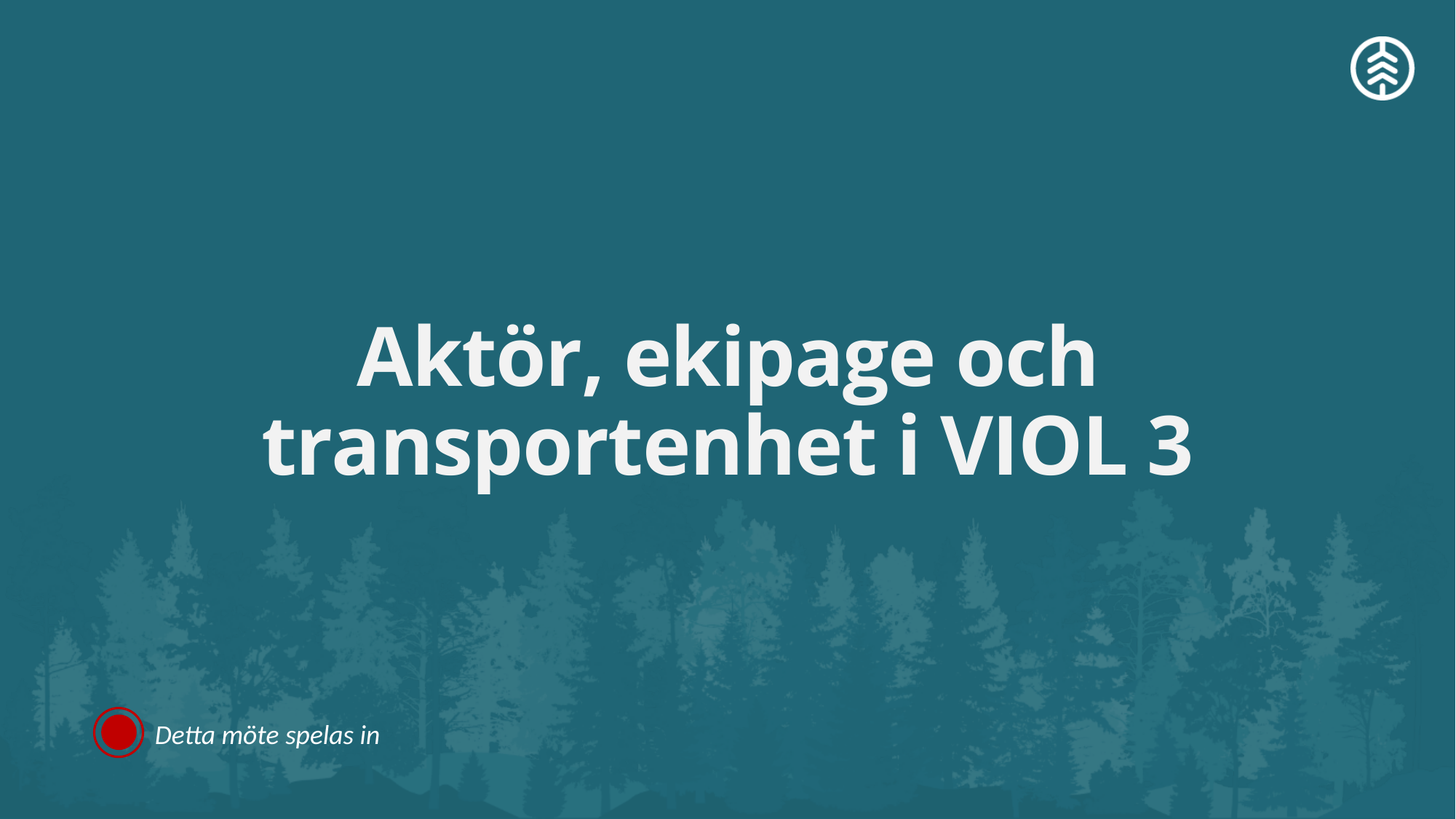

# Aktör, ekipage och transportenhet i VIOL 3

Detta möte spelas in